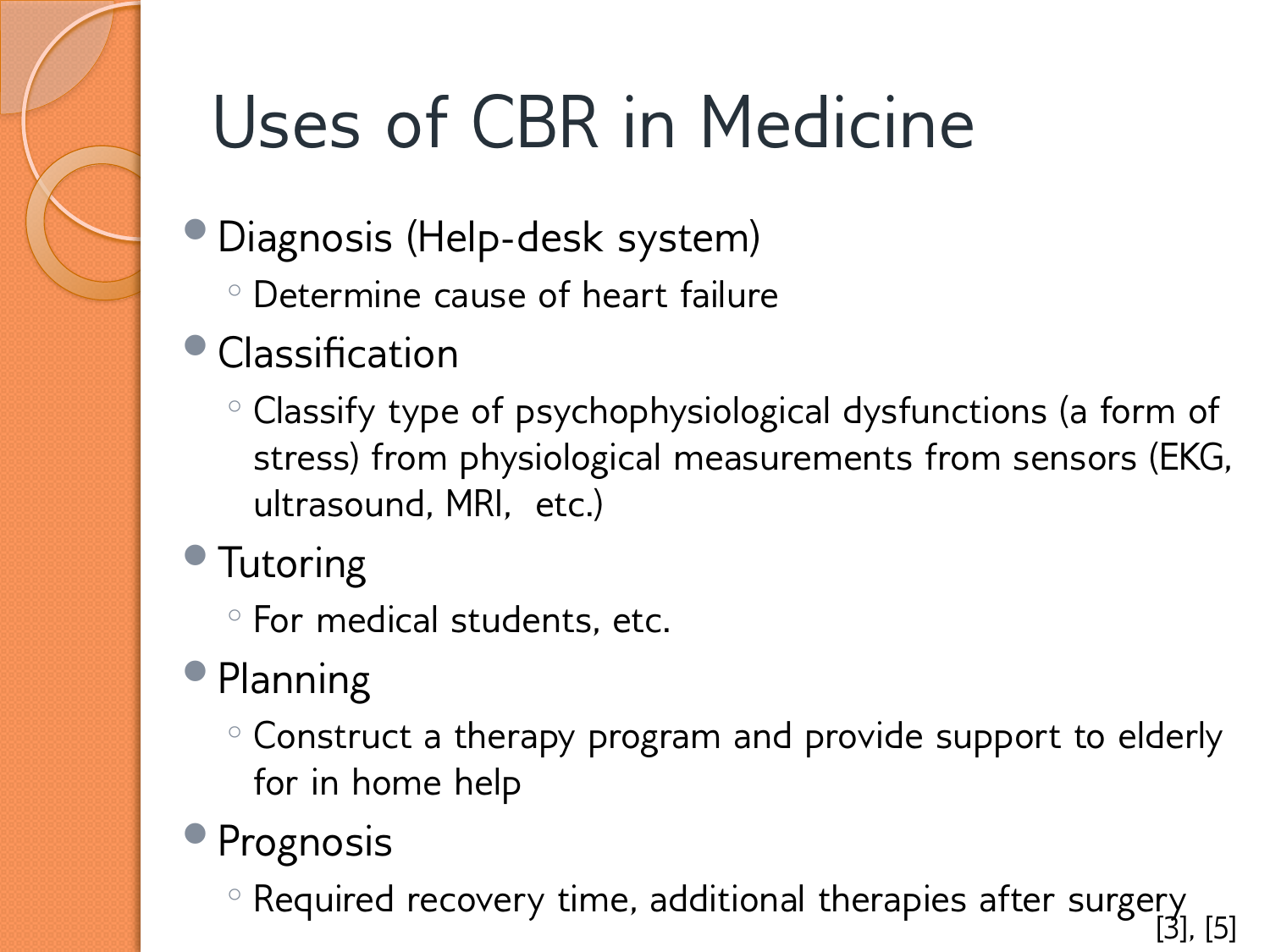

# Uses of CBR in Medicine
Diagnosis (Help-desk system)
Determine cause of heart failure
Classification
Classify type of psychophysiological dysfunctions (a form of stress) from physiological measurements from sensors (EKG, ultrasound, MRI,  etc.)
Tutoring
For medical students, etc.
Planning
Construct a therapy program and provide support to elderly for in home help
Prognosis
Required recovery time, additional therapies after surgery

[3], [5]